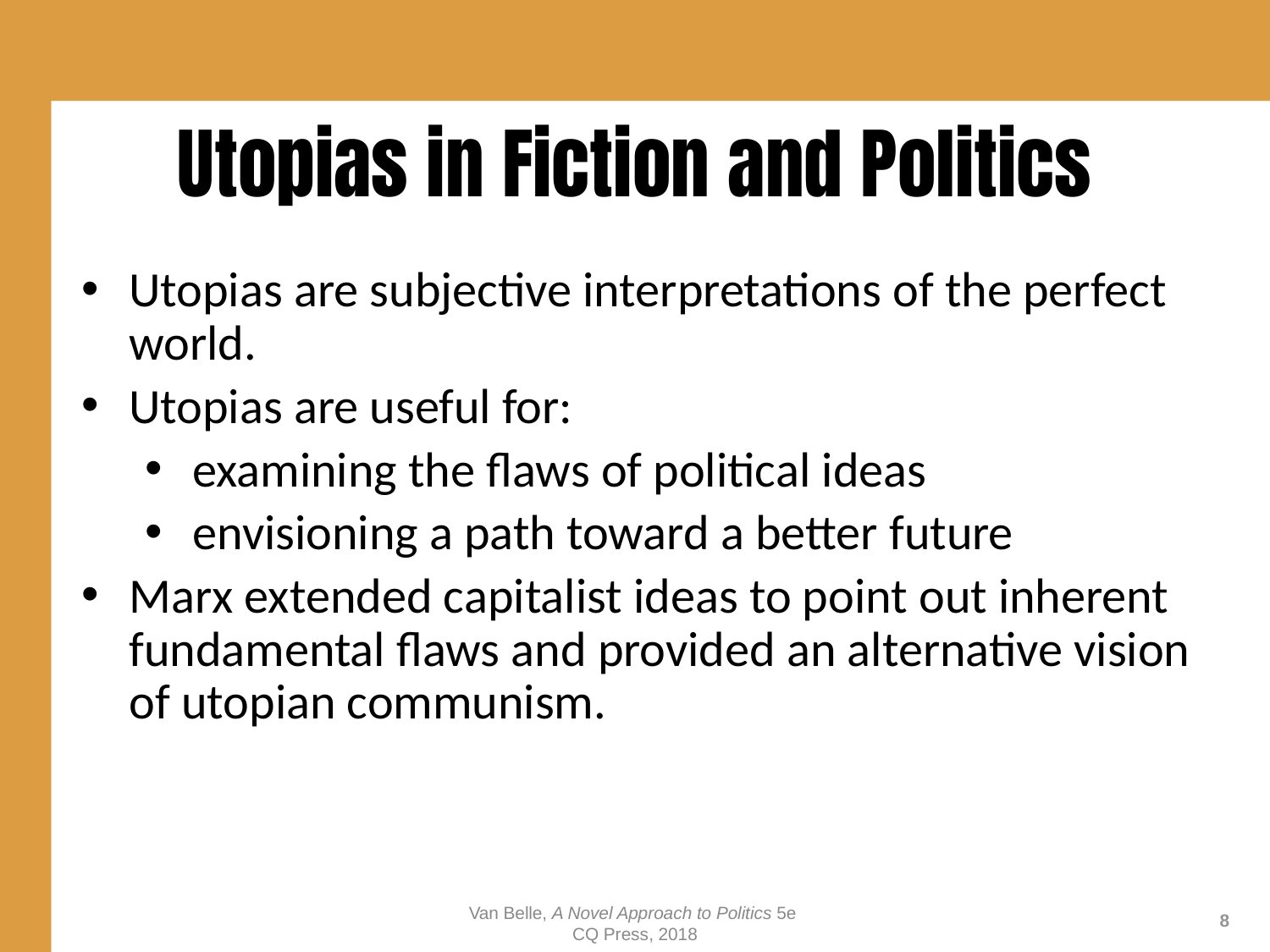

# Utopias in Fiction and Politics
Utopias are subjective interpretations of the perfect world.
Utopias are useful for:
examining the flaws of political ideas
envisioning a path toward a better future
Marx extended capitalist ideas to point out inherent fundamental flaws and provided an alternative vision of utopian communism.
Van Belle, A Novel Approach to Politics 5e
CQ Press, 2018
8